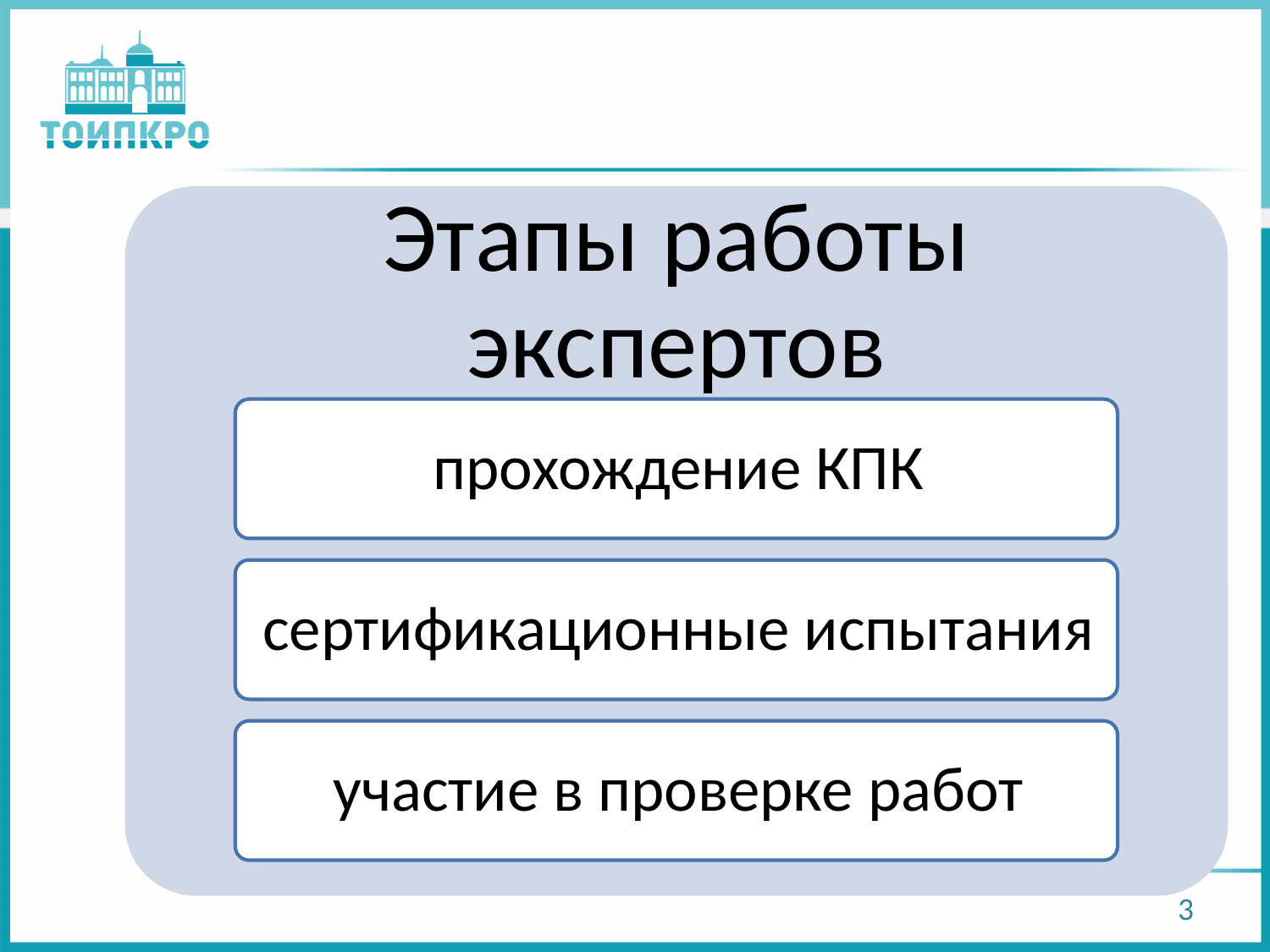

#
Этапы работы экспертов
прохождение КПК
сертификационные испытания
участие в проверке работ
3